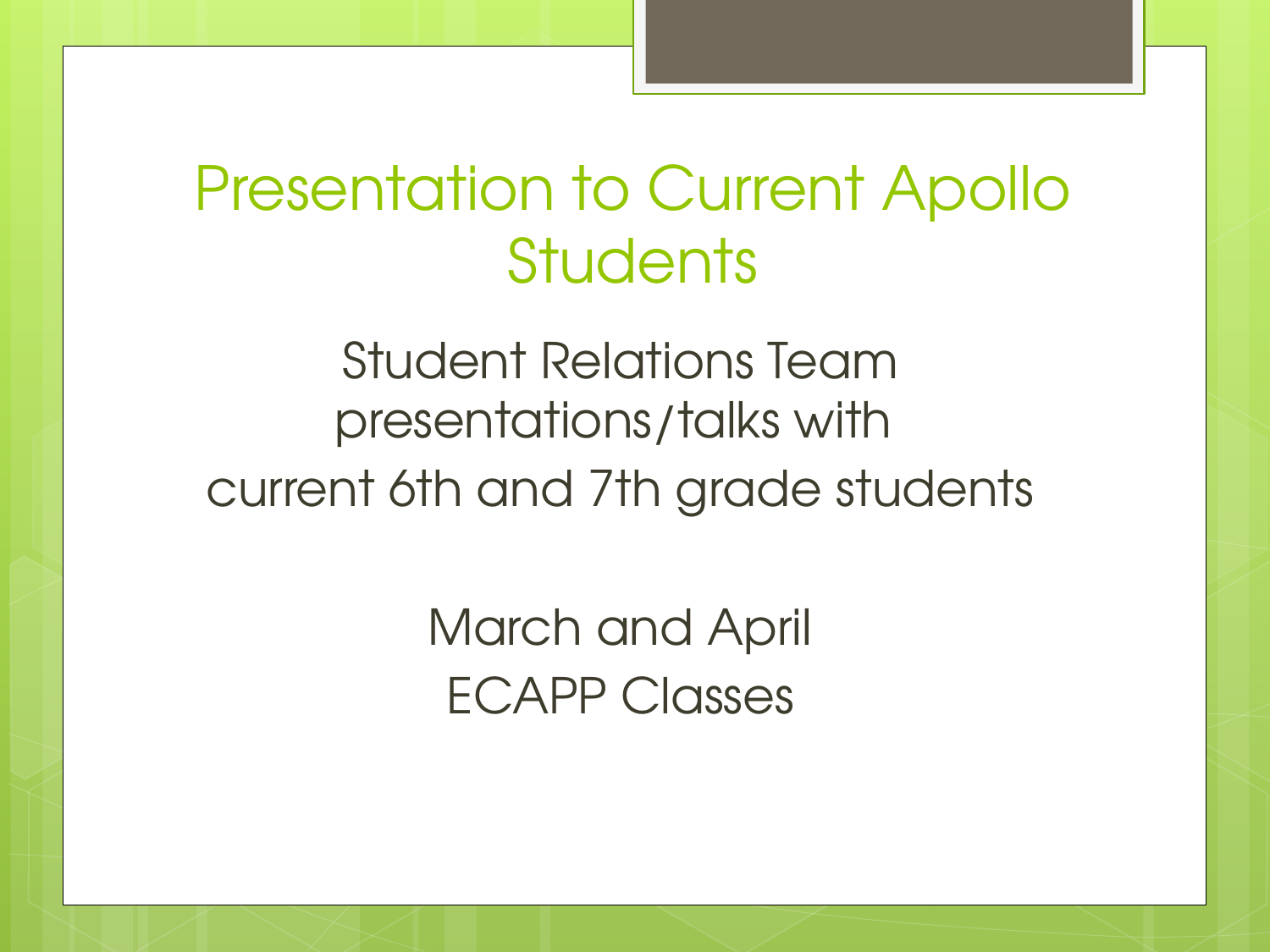

# Presentation to Current Apollo Students
Student Relations Team presentations/talks with
current 6th and 7th grade students

March and April
ECAPP Classes